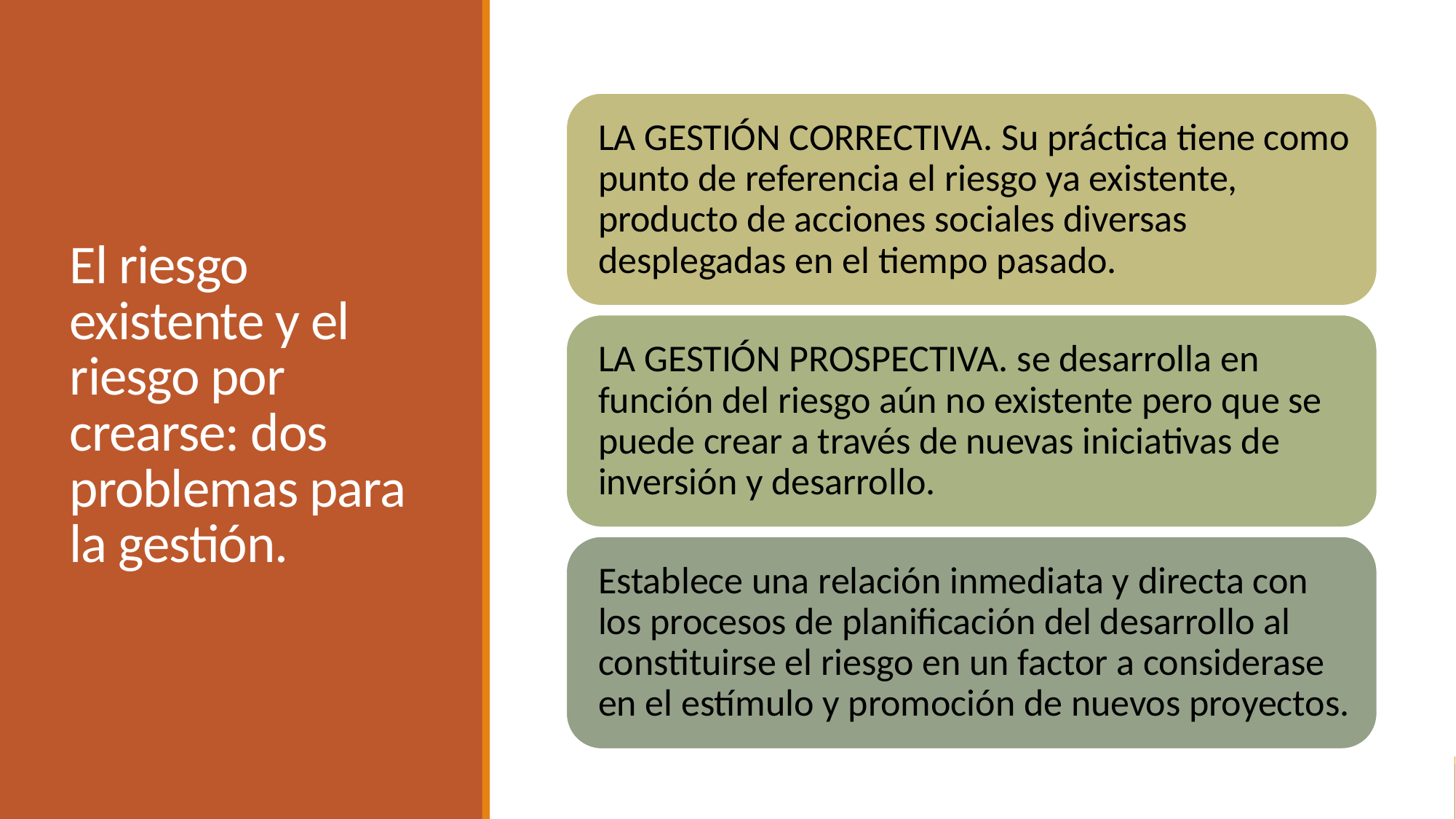

# El riesgo existente y el riesgo por crearse: dos problemas para la gestión.
LA GESTIÓN CORRECTIVA. Su práctica tiene como punto de referencia el riesgo ya existente, producto de acciones sociales diversas desplegadas en el tiempo pasado.
LA GESTIÓN PROSPECTIVA. se desarrolla en función del riesgo aún no existente pero que se puede crear a través de nuevas iniciativas de inversión y desarrollo.
Establece una relación inmediata y directa con los procesos de planificación del desarrollo al constituirse el riesgo en un factor a considerase en el estímulo y promoción de nuevos proyectos.